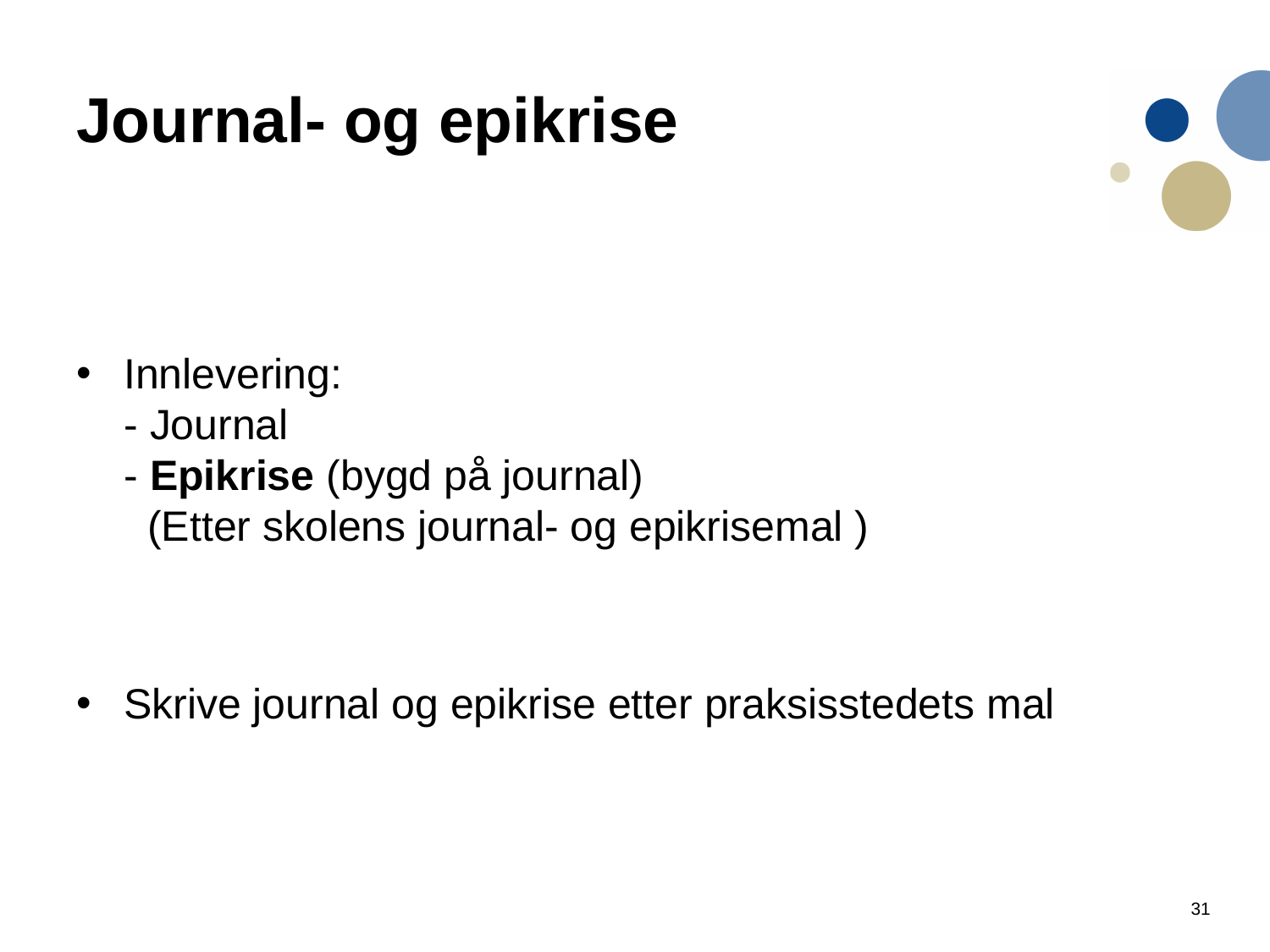

# Journal- og epikrise

Innlevering:
- Journal
- Epikrise (bygd på journal)
  (Etter skolens journal- og epikrisemal )

Skrive journal og epikrise etter praksisstedets mal